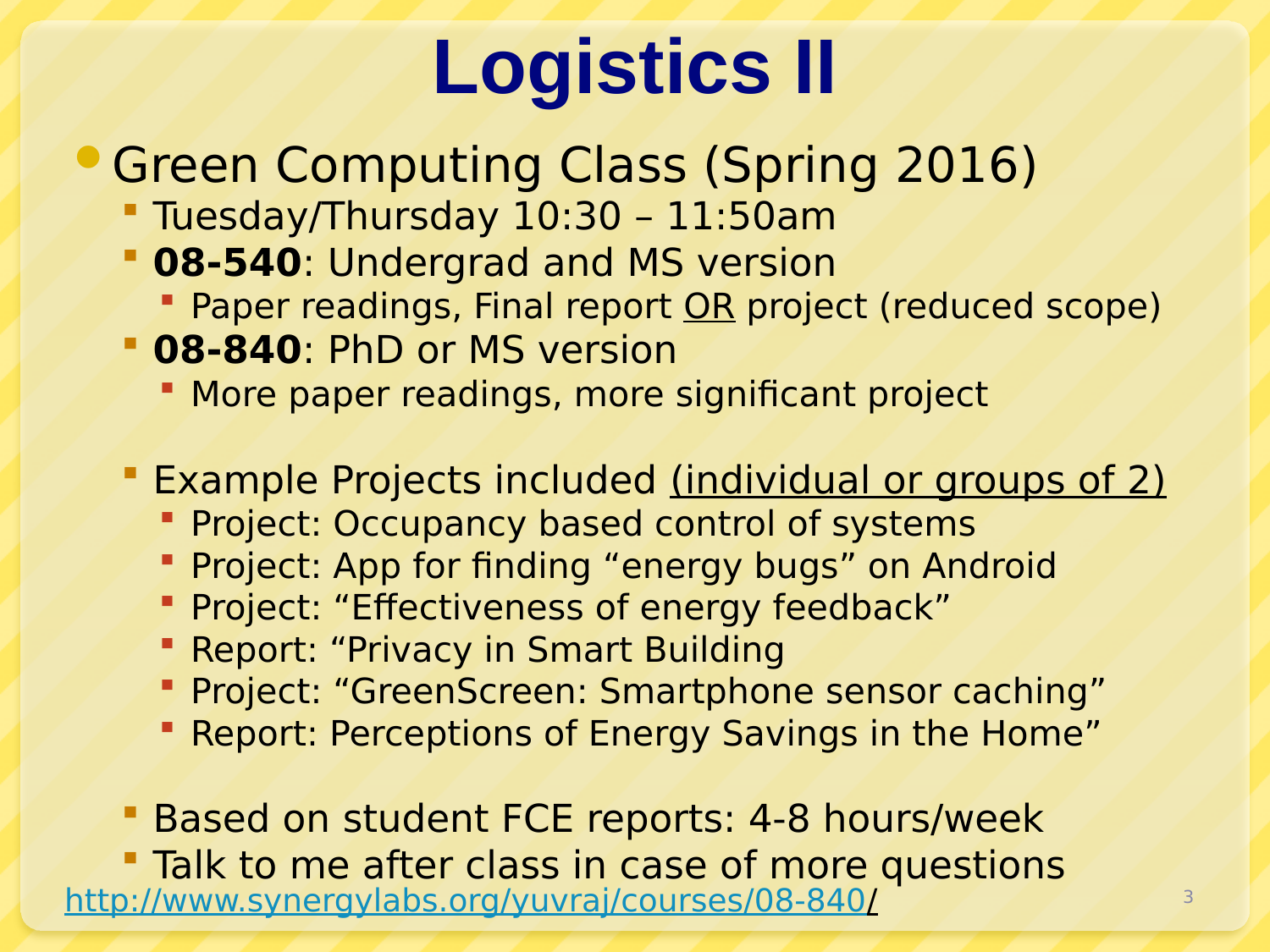

# Logistics II
Green Computing Class (Spring 2016)
Tuesday/Thursday 10:30 – 11:50am
08-540: Undergrad and MS version
Paper readings, Final report OR project (reduced scope)
08-840: PhD or MS version
More paper readings, more significant project
Example Projects included (individual or groups of 2)
Project: Occupancy based control of systems
Project: App for finding “energy bugs” on Android
Project: “Effectiveness of energy feedback”
Report: “Privacy in Smart Building
Project: “GreenScreen: Smartphone sensor caching”
Report: Perceptions of Energy Savings in the Home”
Based on student FCE reports: 4-8 hours/week
Talk to me after class in case of more questions
3
http://www.synergylabs.org/yuvraj/courses/08-840/